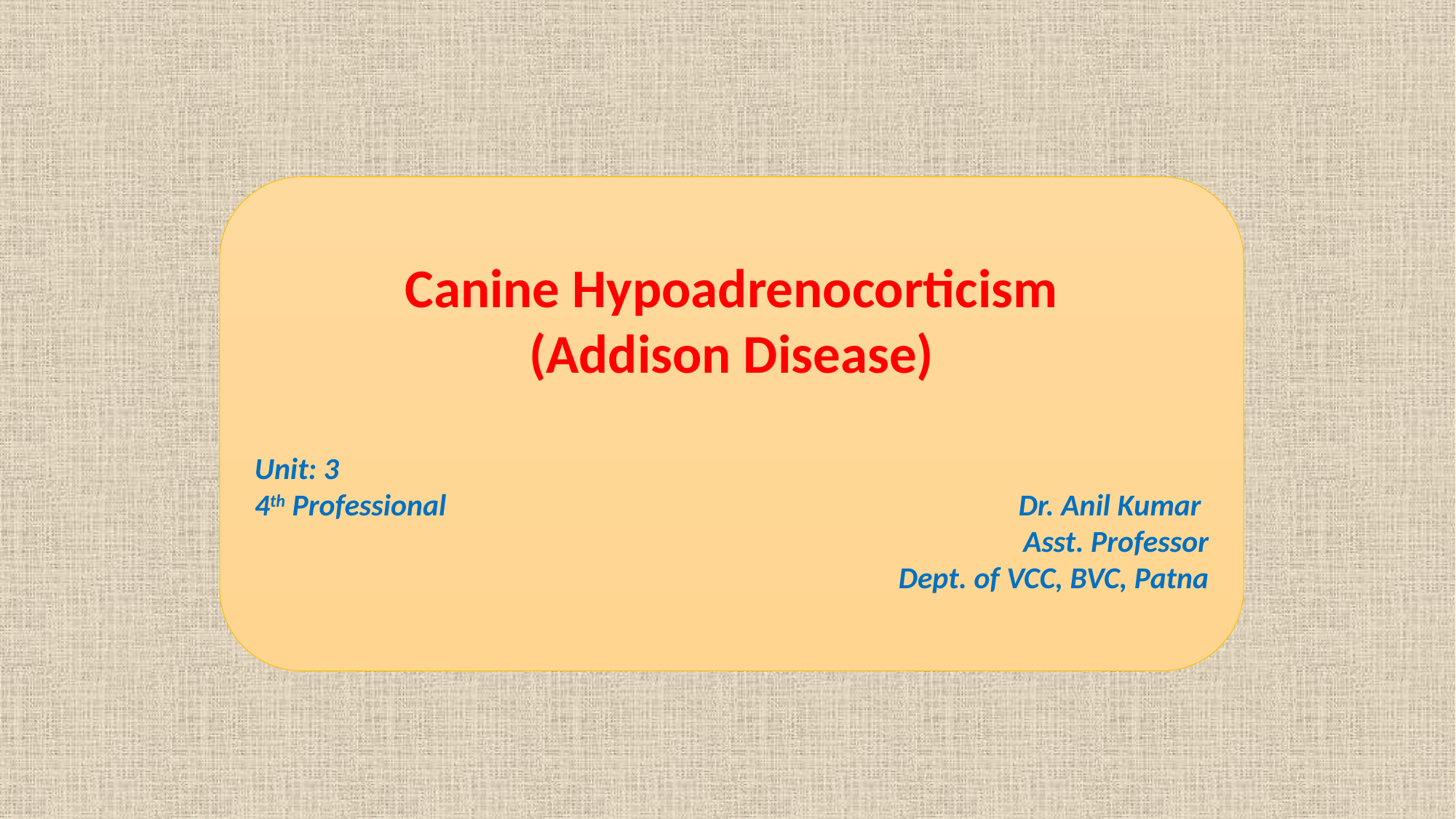

Canine Hypoadrenocorticism
(Addison Disease)

Unit: 3
4th Professional						Dr. Anil Kumar
Asst. Professor
Dept. of VCC, BVC, Patna